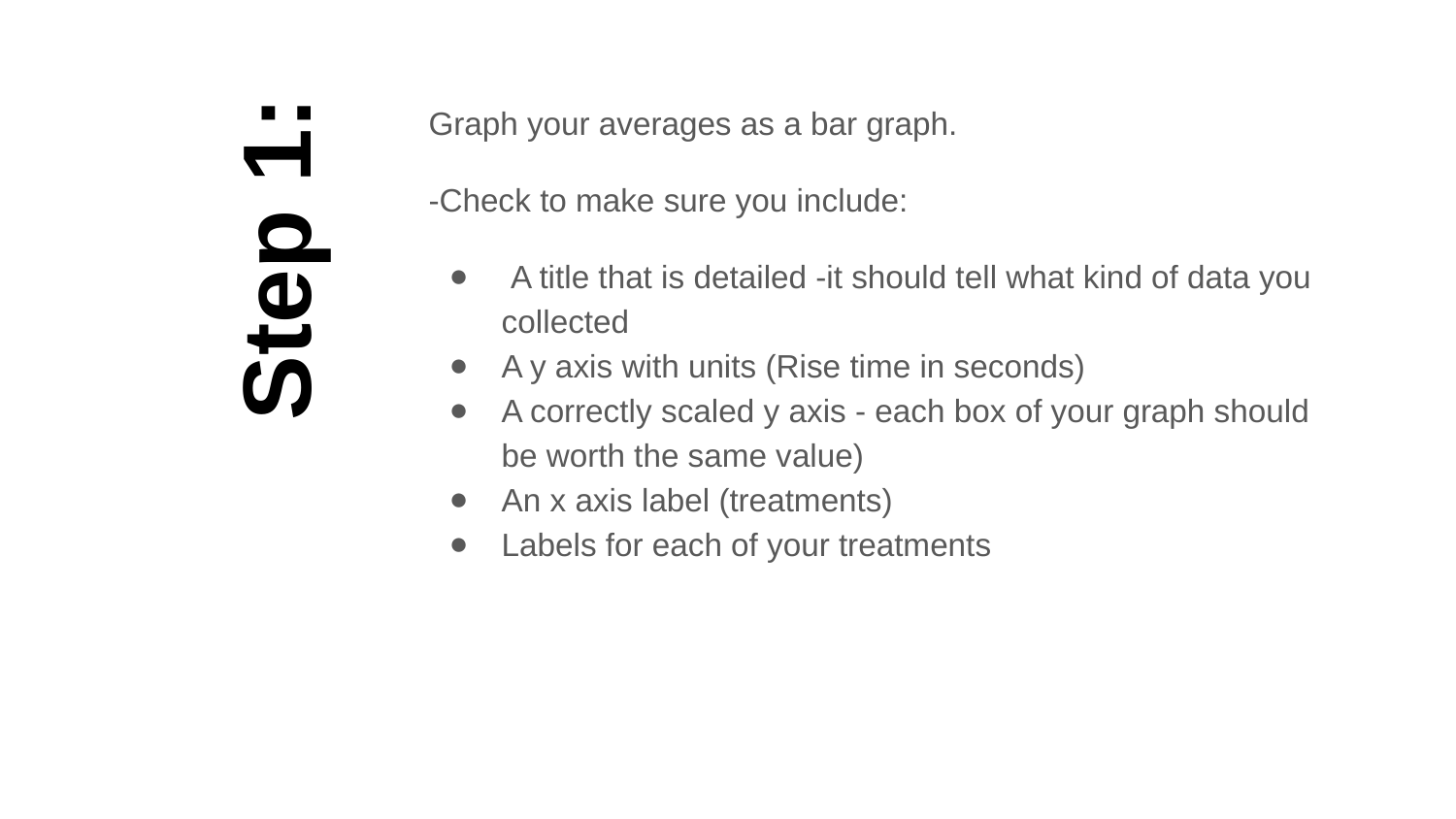

Graph your averages as a bar graph.
-Check to make sure you include:
 A title that is detailed -it should tell what kind of data you collected
A y axis with units (Rise time in seconds)
A correctly scaled y axis - each box of your graph should be worth the same value)
An x axis label (treatments)
Labels for each of your treatments
# Step 1: